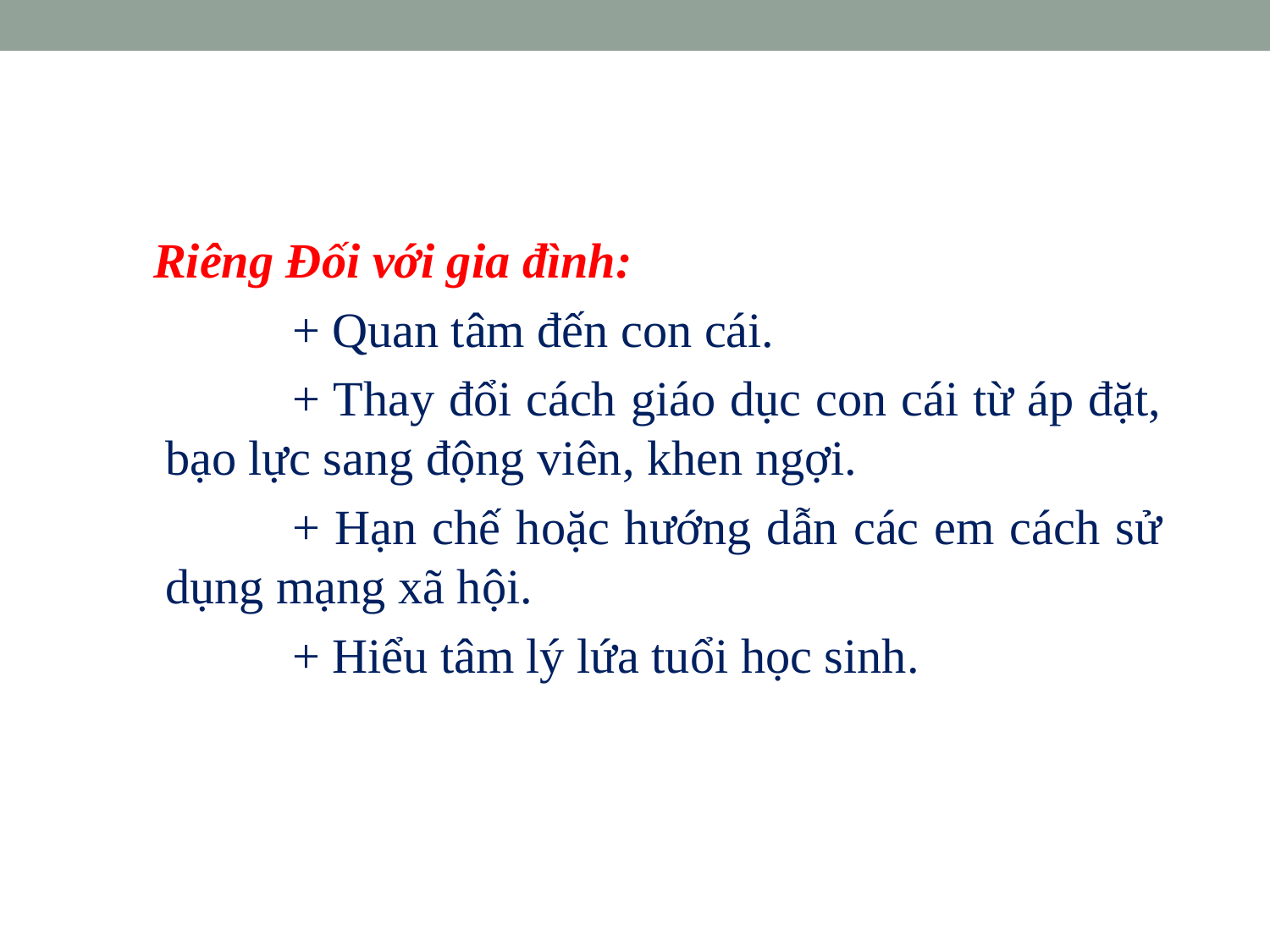

Riêng Đối với gia đình:
		+ Quan tâm đến con cái.
		+ Thay đổi cách giáo dục con cái từ áp đặt, bạo lực sang động viên, khen ngợi.
		+ Hạn chế hoặc hướng dẫn các em cách sử dụng mạng xã hội.
		+ Hiểu tâm lý lứa tuổi học sinh.